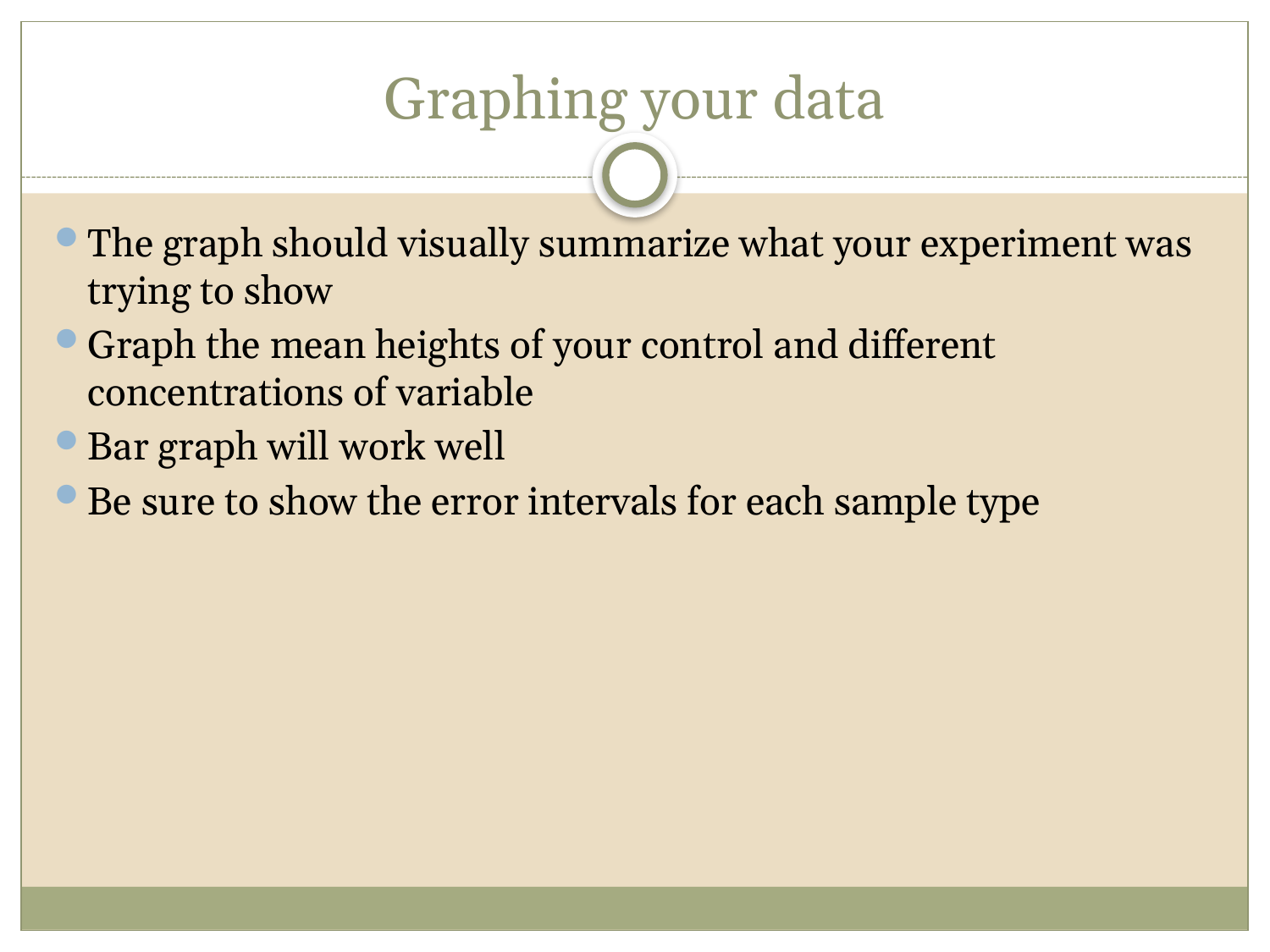

# Graphing your data
The graph should visually summarize what your experiment was trying to show
Graph the mean heights of your control and different concentrations of variable
Bar graph will work well
Be sure to show the error intervals for each sample type